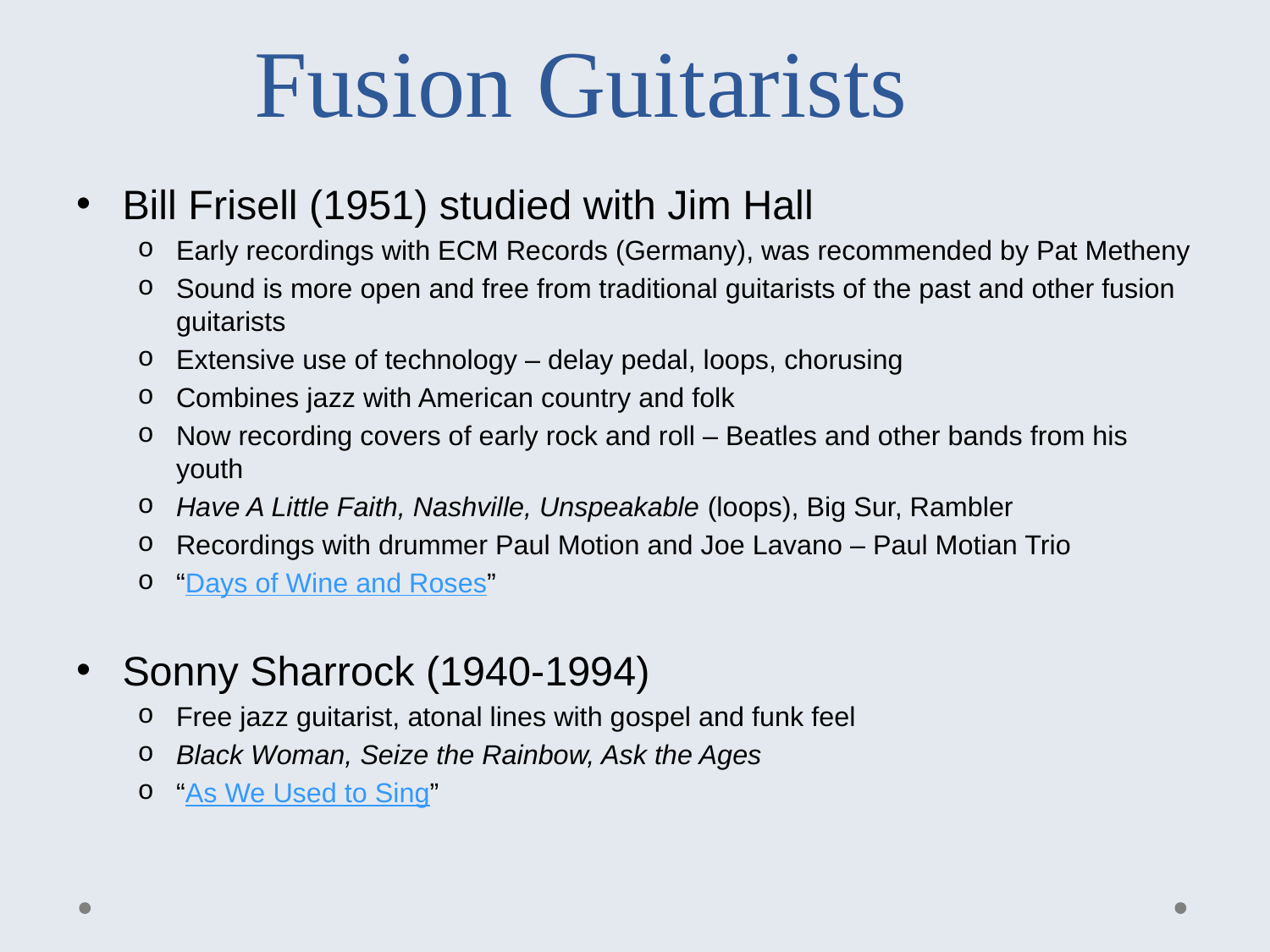

# Fusion Guitarists
Bill Frisell (1951) studied with Jim Hall
Early recordings with ECM Records (Germany), was recommended by Pat Metheny
Sound is more open and free from traditional guitarists of the past and other fusion guitarists
Extensive use of technology – delay pedal, loops, chorusing
Combines jazz with American country and folk
Now recording covers of early rock and roll – Beatles and other bands from his youth
Have A Little Faith, Nashville, Unspeakable (loops), Big Sur, Rambler
Recordings with drummer Paul Motion and Joe Lavano – Paul Motian Trio
“Days of Wine and Roses”

Sonny Sharrock (1940-1994)
Free jazz guitarist, atonal lines with gospel and funk feel
Black Woman, Seize the Rainbow, Ask the Ages
“As We Used to Sing”